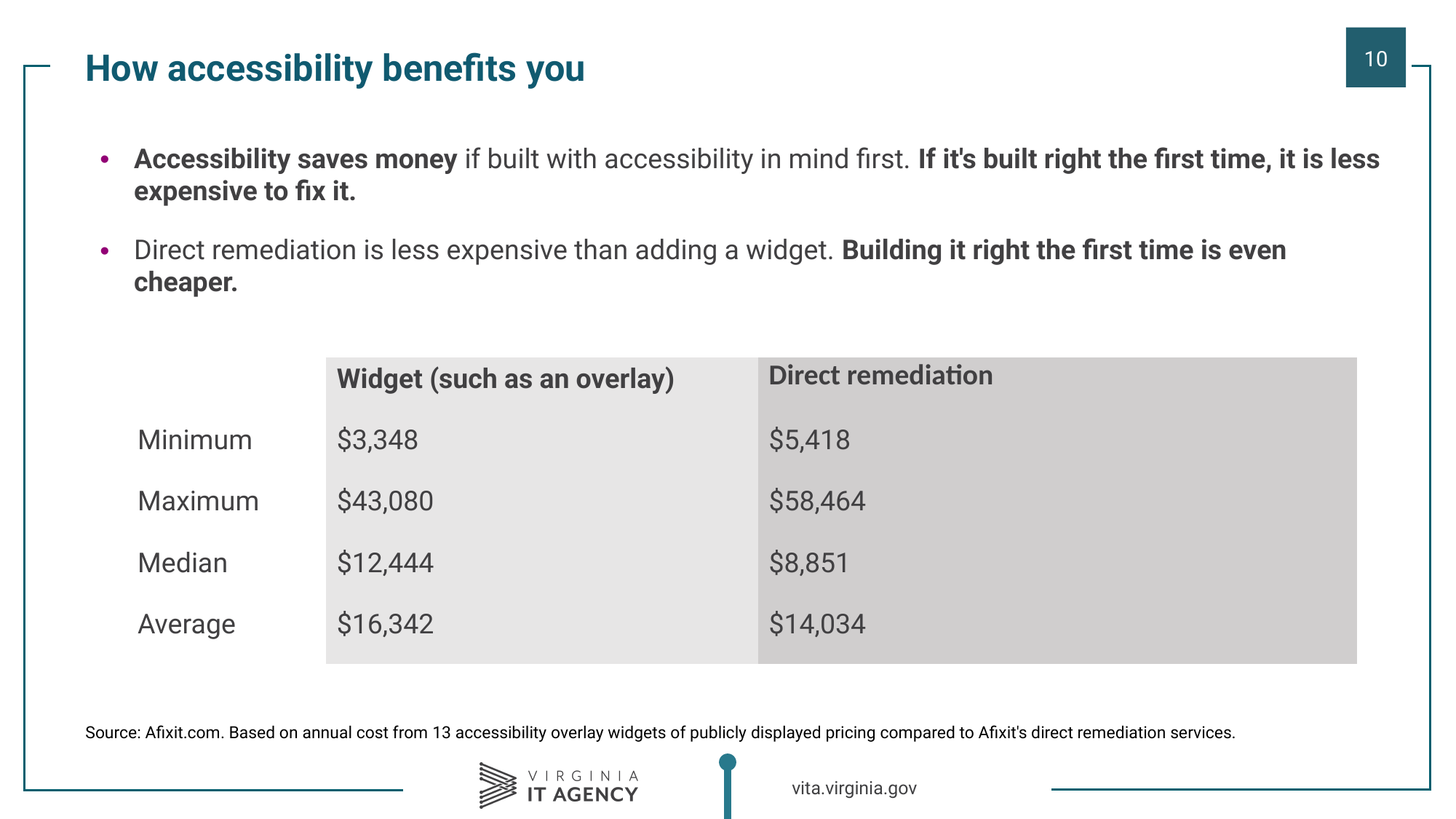

How accessibility benefits you

|  |
| --- |
| Accessibility saves money if built with accessibility in mind first. If it's built right the first time, it is less expensive to fix it. Direct remediation is less expensive than adding a widget. Building it right the first time is even cheaper. |
|  | Widget (such as an overlay) | Direct remediation |
| --- | --- | --- |
| Minimum | $3,348 | $5,418 |
| Maximum | $43,080 | $58,464 |
| Median | $12,444 | $8,851 |
| Average | $16,342 | $14,034 |
| Source: Afixit.com. Based on annual cost from 13 accessibility overlay widgets of publicly displayed pricing compared to Afixit's direct remediation services. |
| --- |
|  |